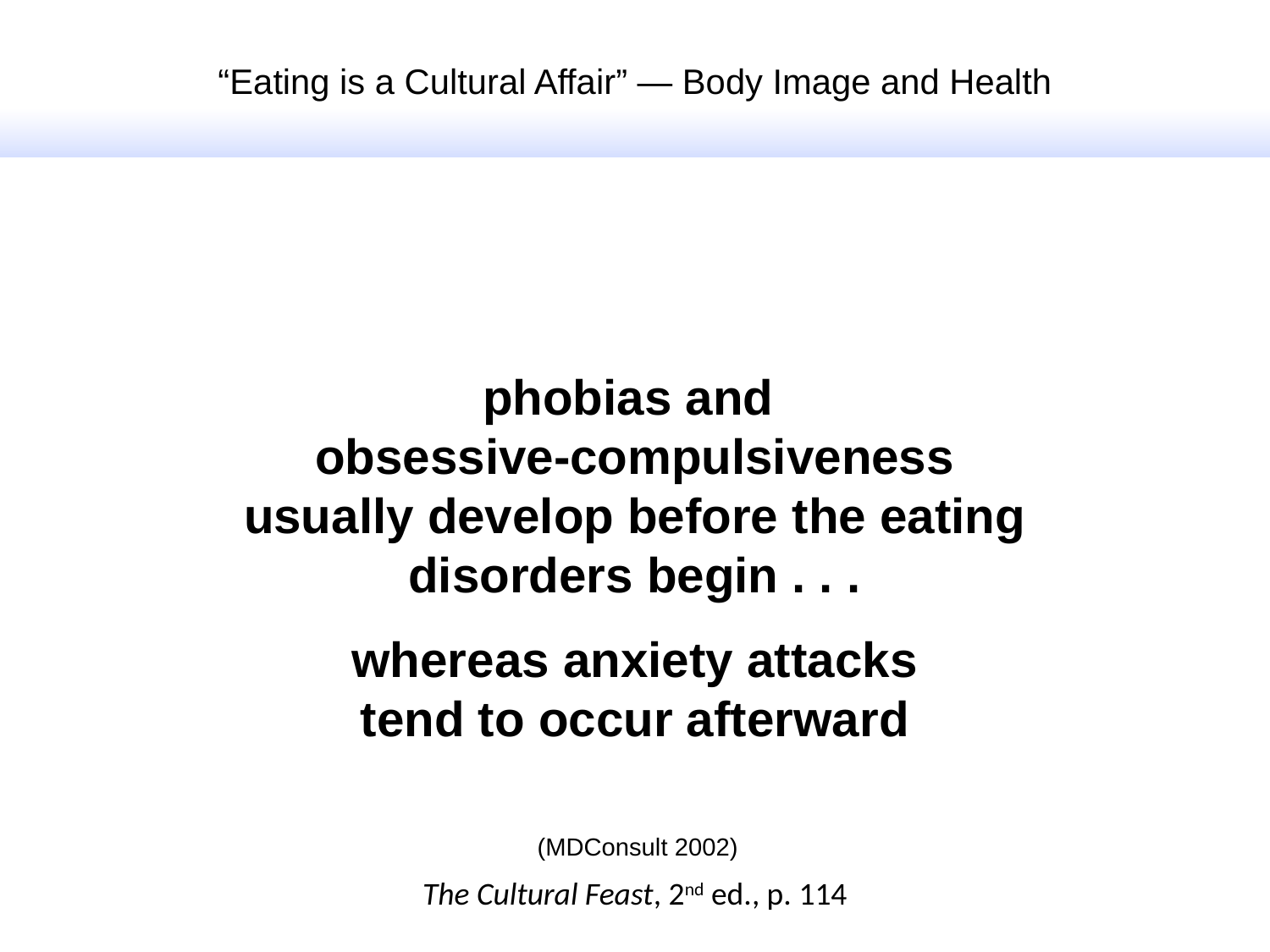

“Eating is a Cultural Affair” — Body Image and Health

phobias and
obsessive-compulsiveness
usually develop before the eating disorders begin . . .

whereas anxiety attacks
tend to occur afterward
(MDConsult 2002)
The Cultural Feast, 2nd ed., p. 114